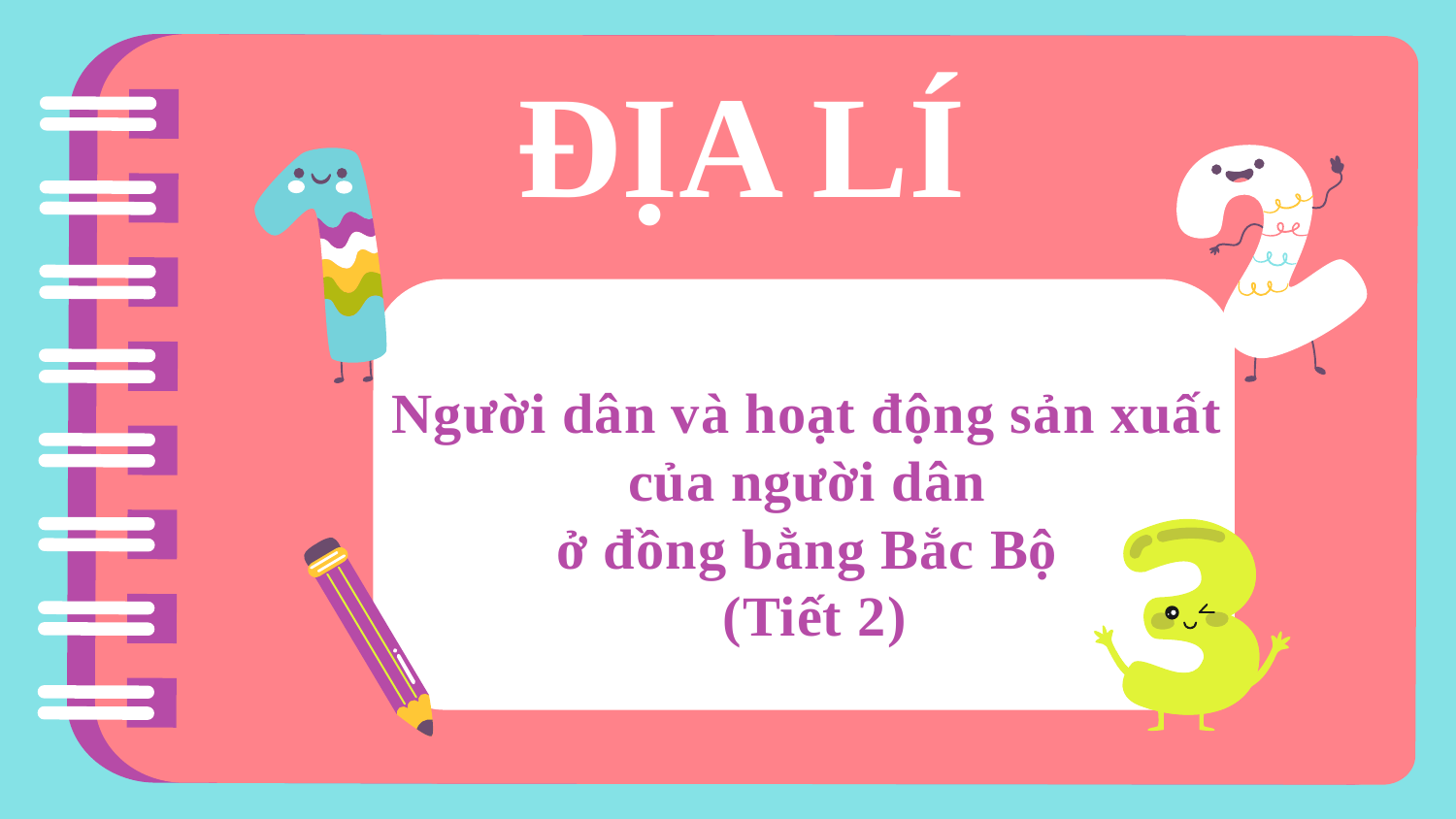

ĐỊA LÍ

Người dân và hoạt động sản xuất
của người dân
ở đồng bằng Bắc Bộ
(Tiết 2)